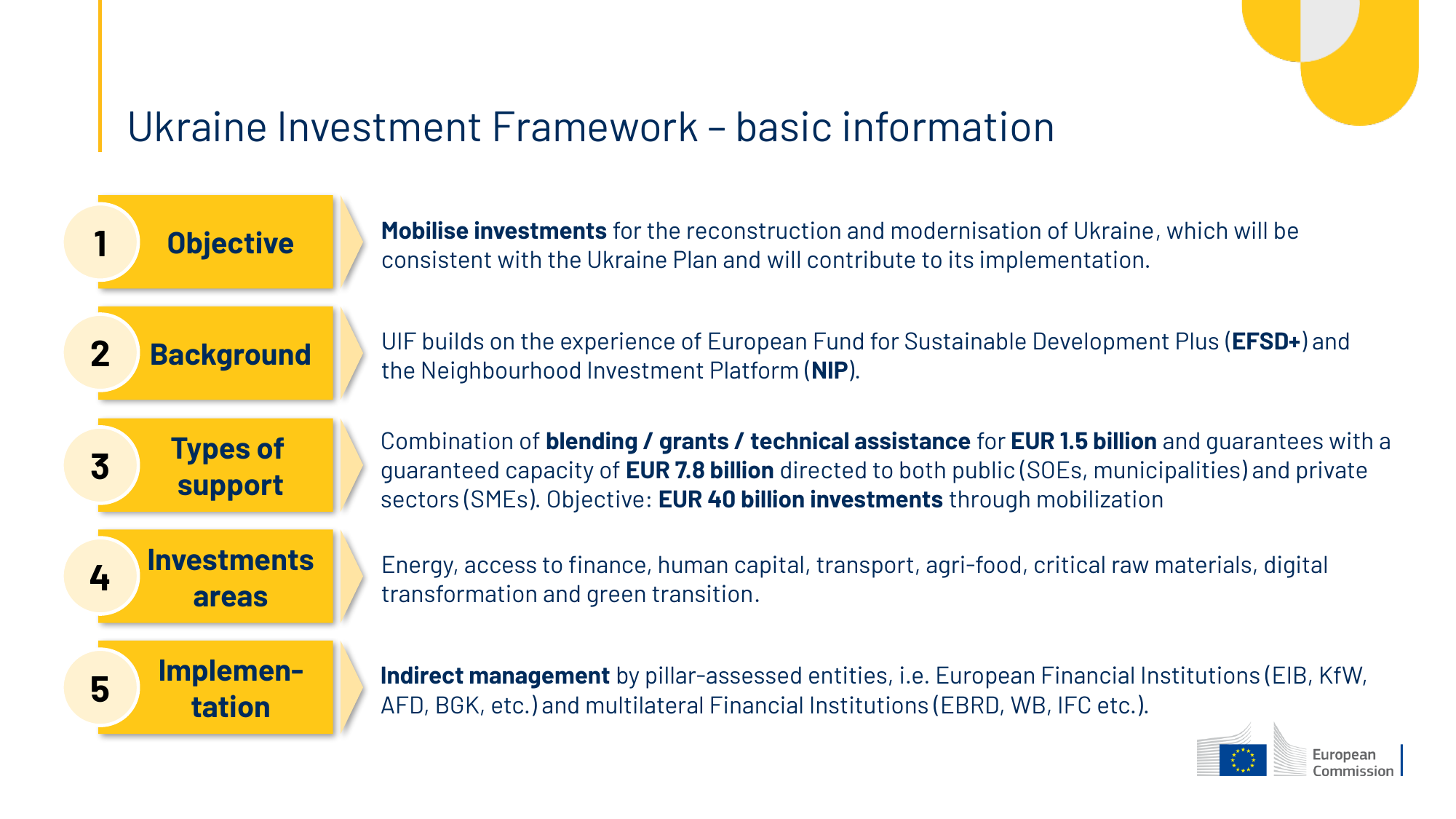

# Ukraine Investment Framework – basic information
Objective
1
Mobilise investments for the reconstruction and modernisation of Ukraine, which will be consistent with the Ukraine Plan and will contribute to its implementation.

Background
2
UIF builds on the experience of European Fund for Sustainable Development Plus (EFSD+) and the Neighbourhood Investment Platform (NIP).

Types of
support
Combination of blending / grants / technical assistance for EUR 1.5 billion and guarantees with a guaranteed capacity of EUR 7.8 billion directed to both public (SOEs, municipalities) and private sectors (SMEs). Objective: EUR 40 billion investments through mobilization
3

Investments areas
4
Energy, access to finance, human capital, transport, agri-food, critical raw materials, digital transformation and green transition.

Implemen-tation
5
Indirect management by pillar-assessed entities, i.e. European Financial Institutions (EIB, KfW, AFD, BGK, etc.) and multilateral Financial Institutions (EBRD, WB, IFC etc.).